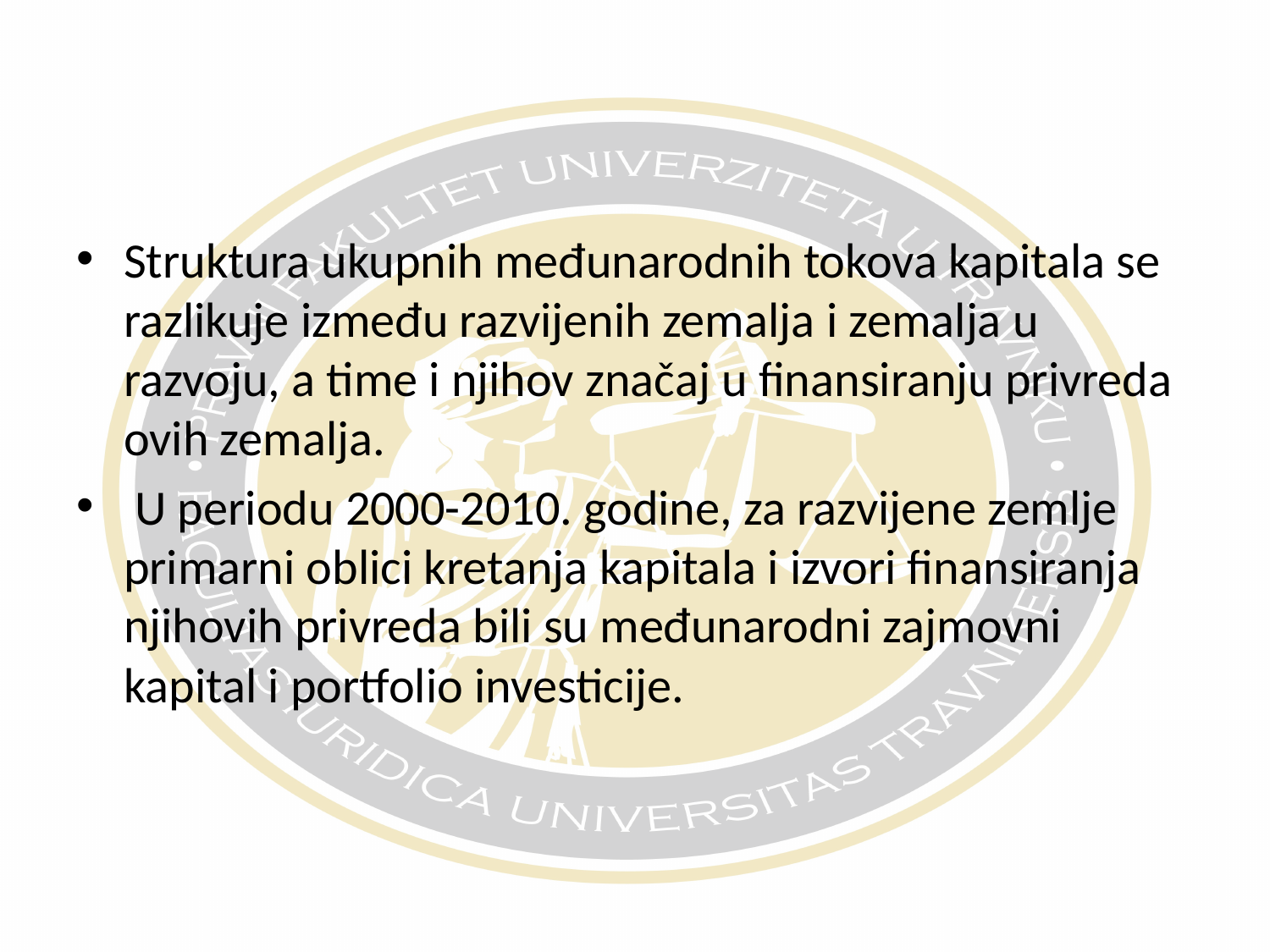

Struktura ukupnih međunarodnih tokova kapitala se razlikuje između razvijenih zemalja i zemalja u razvoju, a time i njihov značaj u finansiranju privreda ovih zemalja.
 U periodu 2000-2010. godine, za razvijene zemlje primarni oblici kretanja kapitala i izvori finansiranja njihovih privreda bili su međunarodni zajmovni kapital i portfolio investicije.